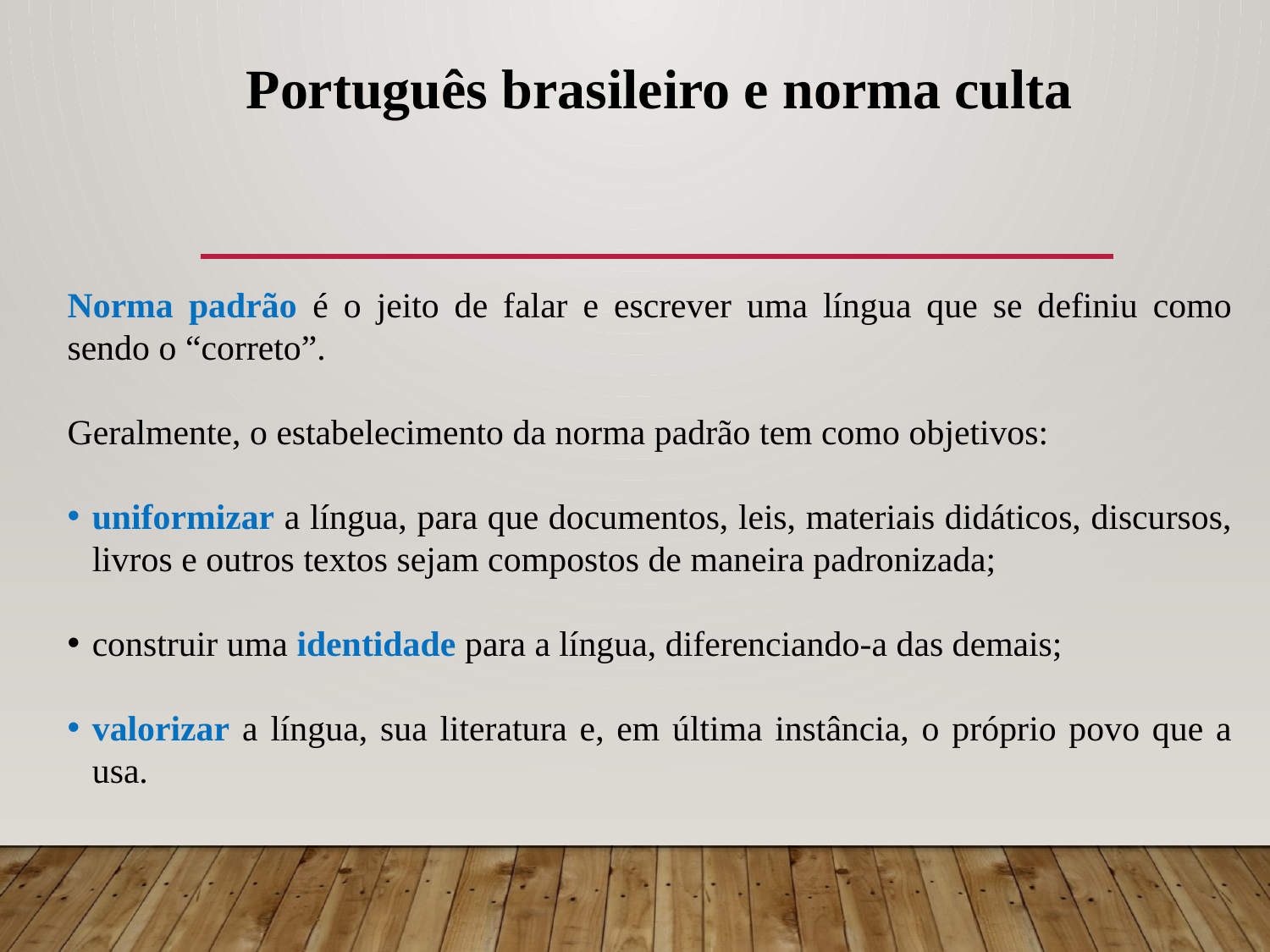

# Português brasileiro e norma culta
Norma padrão é o jeito de falar e escrever uma língua que se definiu como sendo o “correto”.

Geralmente, o estabelecimento da norma padrão tem como objetivos:

uniformizar a língua, para que documentos, leis, materiais didáticos, discursos, livros e outros textos sejam compostos de maneira padronizada;

construir uma identidade para a língua, diferenciando-a das demais;

valorizar a língua, sua literatura e, em última instância, o próprio povo que a usa.